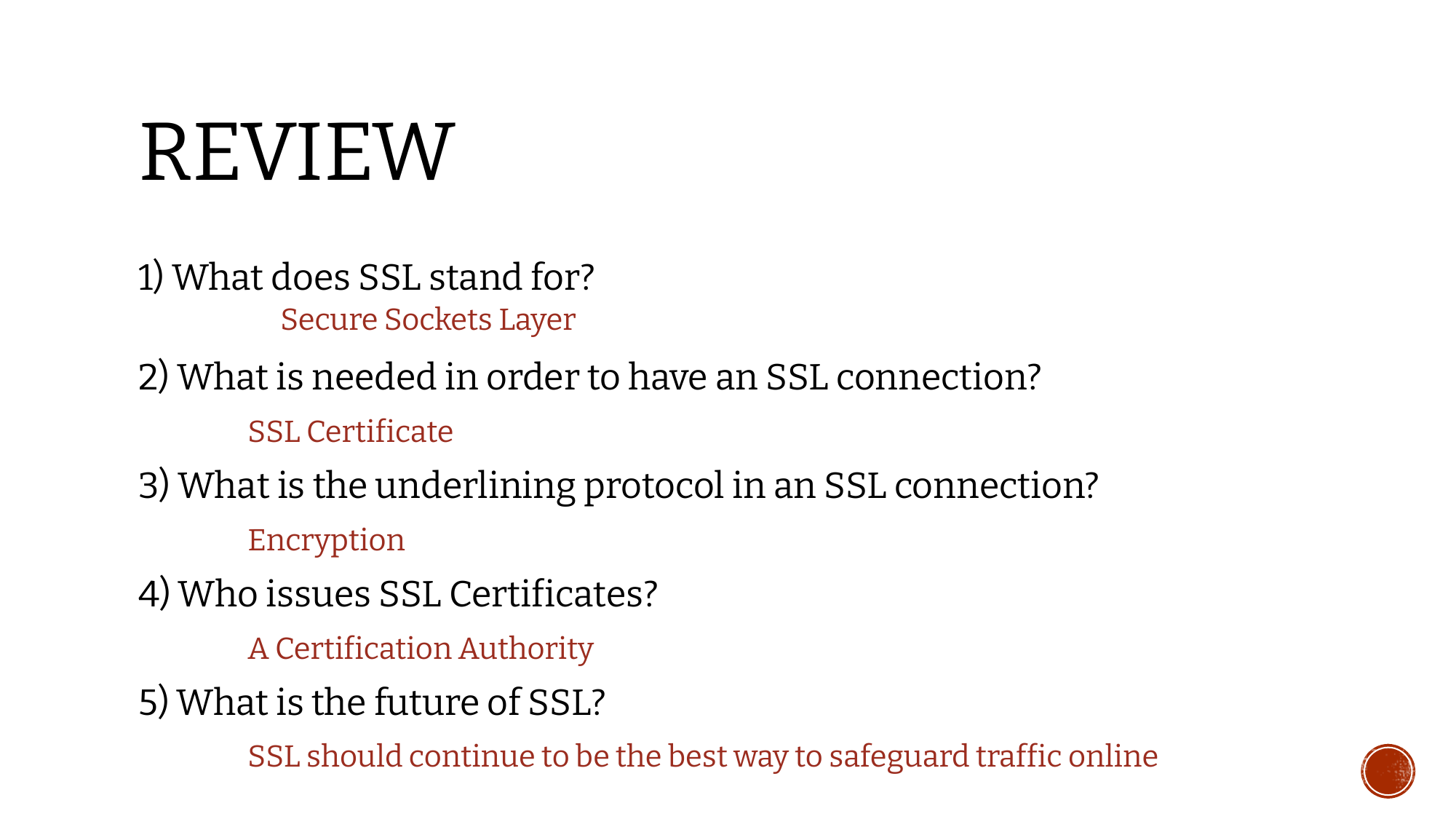

# Review
1) What does SSL stand for?
	Secure Sockets Layer
2) What is needed in order to have an SSL connection?
	SSL Certificate
3) What is the underlining protocol in an SSL connection?
	Encryption
4) Who issues SSL Certificates?
	A Certification Authority
5) What is the future of SSL?
	SSL should continue to be the best way to safeguard traffic online